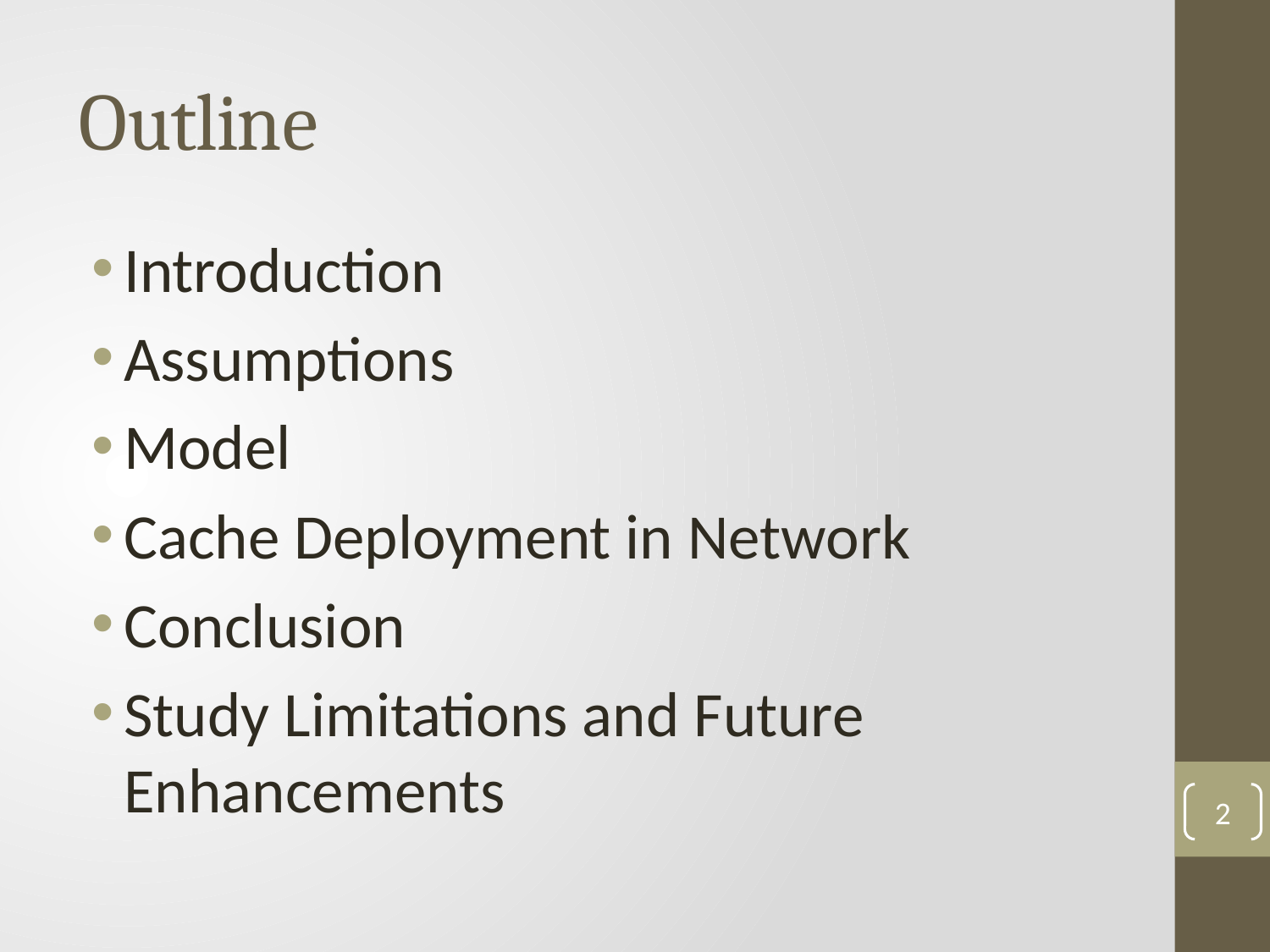

# Outline
Introduction
Assumptions
Model
Cache Deployment in Network
Conclusion
Study Limitations and Future Enhancements
2